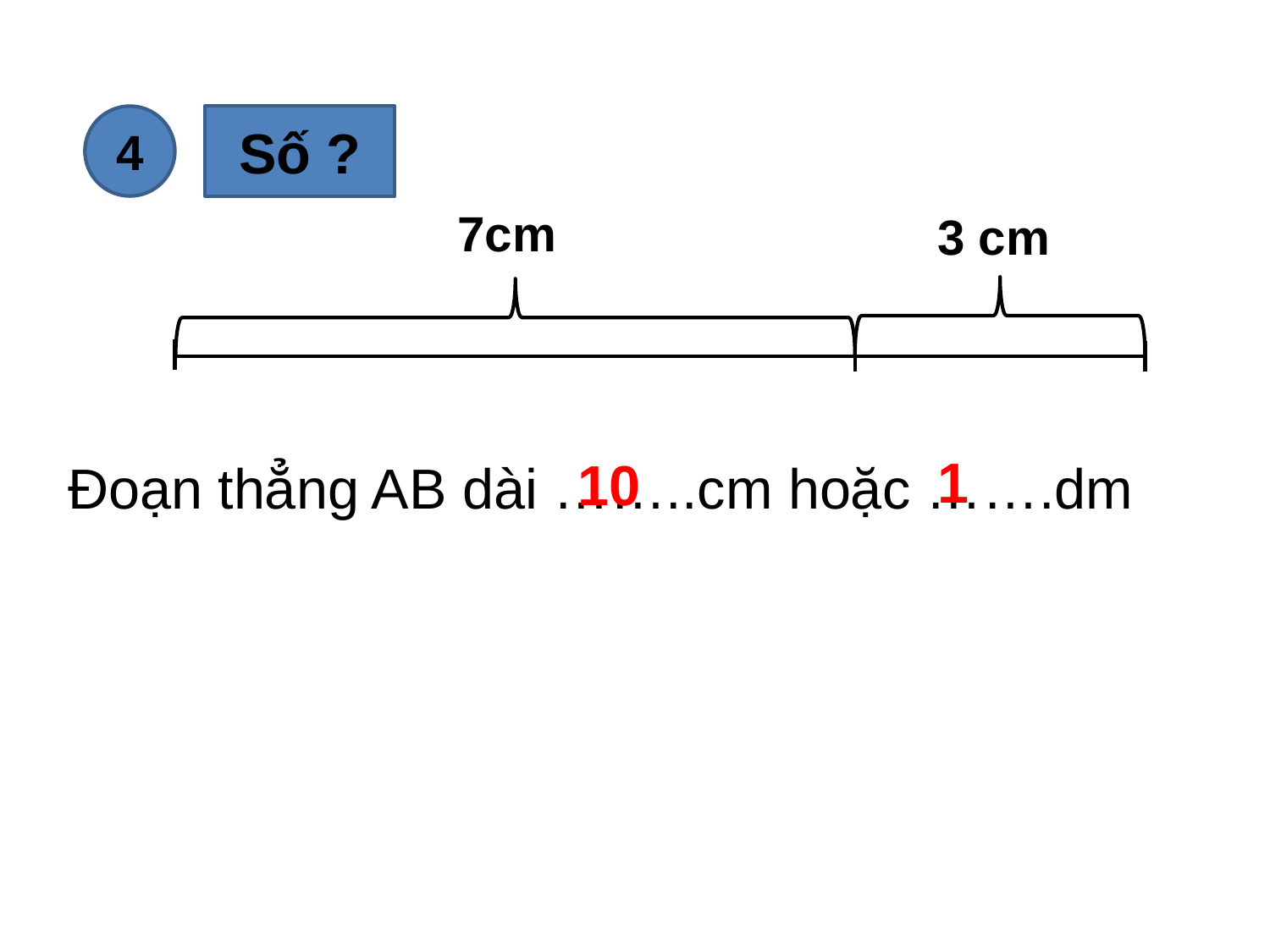

4
Số ?

7cm
3 cm
1
10
Đoạn thẳng AB dài ……..cm hoặc …….dm